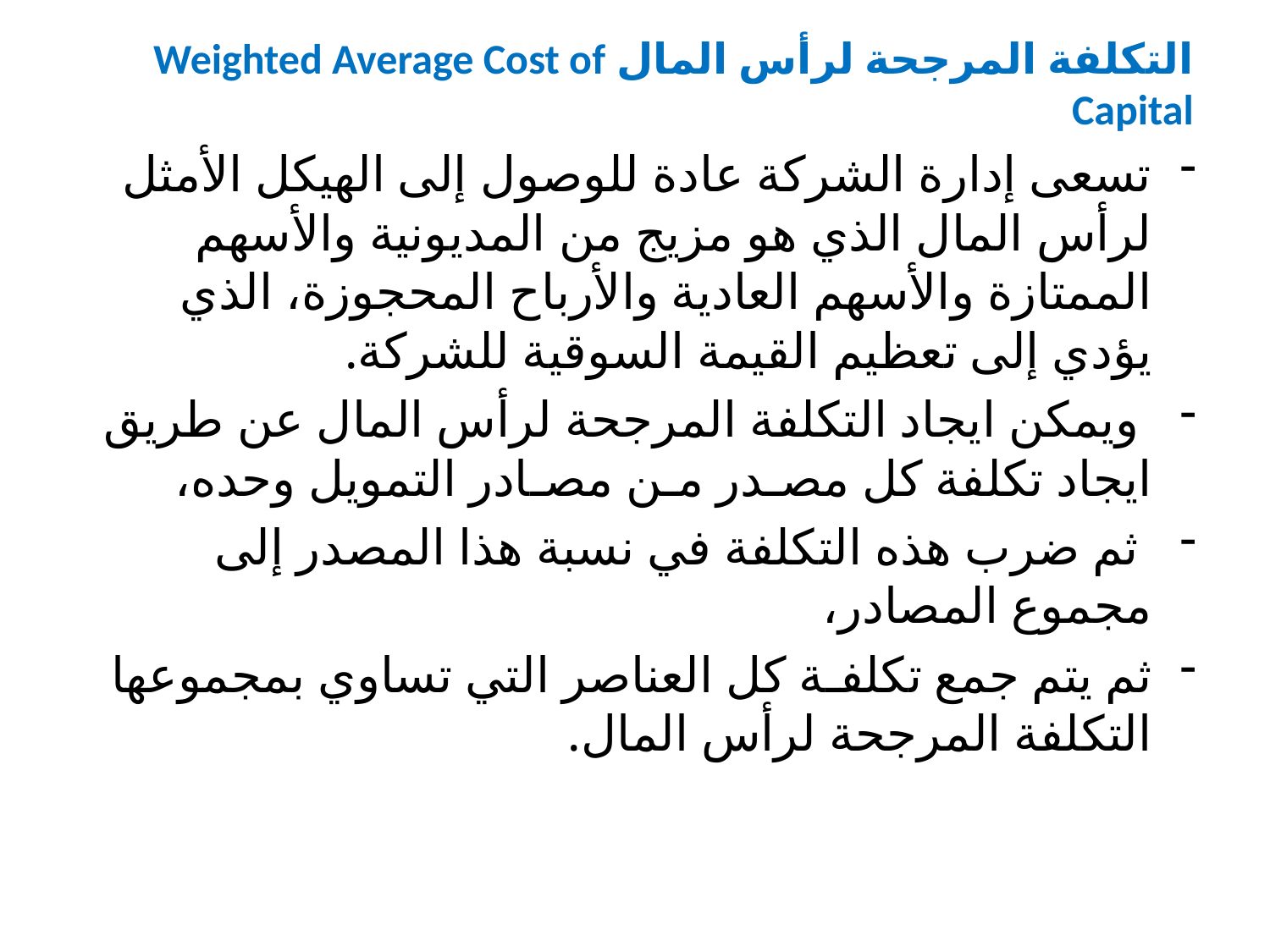

# التكلفة المرجحة لرأس المال Weighted Average Cost of Capital
تسعى إدارة الشركة عادة للوصول إلى الهيكل الأمثل لرأس المال الذي هو مزيج من المديونية والأسهم الممتازة والأسهم العادية والأرباح المحجوزة، الذي يؤدي إلى تعظيم القيمة السوقية للشركة.
 ويمكن ايجاد التكلفة المرجحة لرأس المال عن طريق ايجاد تكلفة كل مصـدر مـن مصـادر التمويل وحده،
 ثم ضرب هذه التكلفة في نسبة هذا المصدر إلى مجموع المصادر،
ثم يتم جمع تكلفـة كل العناصر التي تساوي بمجموعها التكلفة المرجحة لرأس المال.